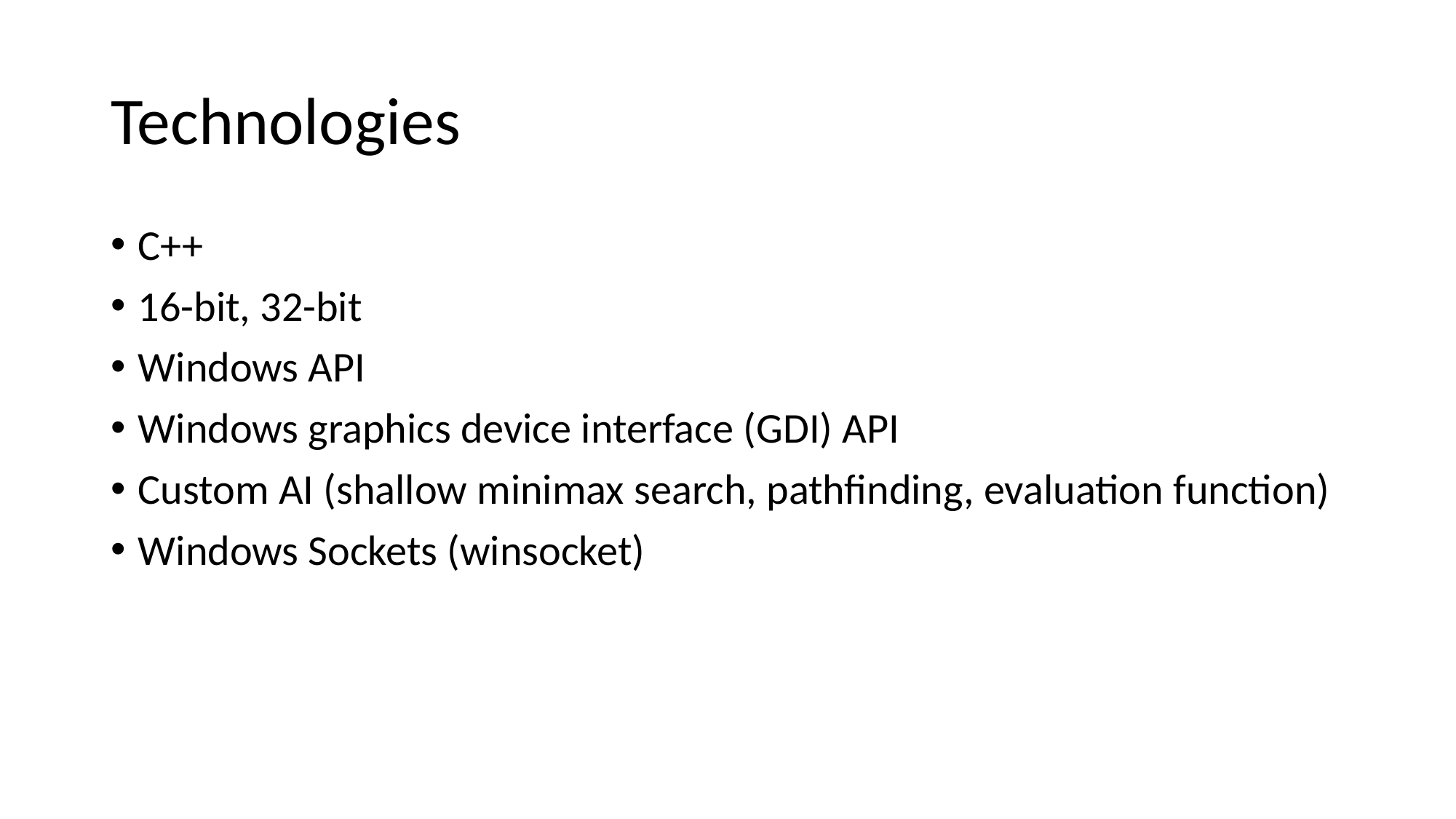

# Technologies
C++
16-bit, 32-bit
Windows API
Windows graphics device interface (GDI) API
Custom AI (shallow minimax search, pathfinding, evaluation function)
Windows Sockets (winsocket)